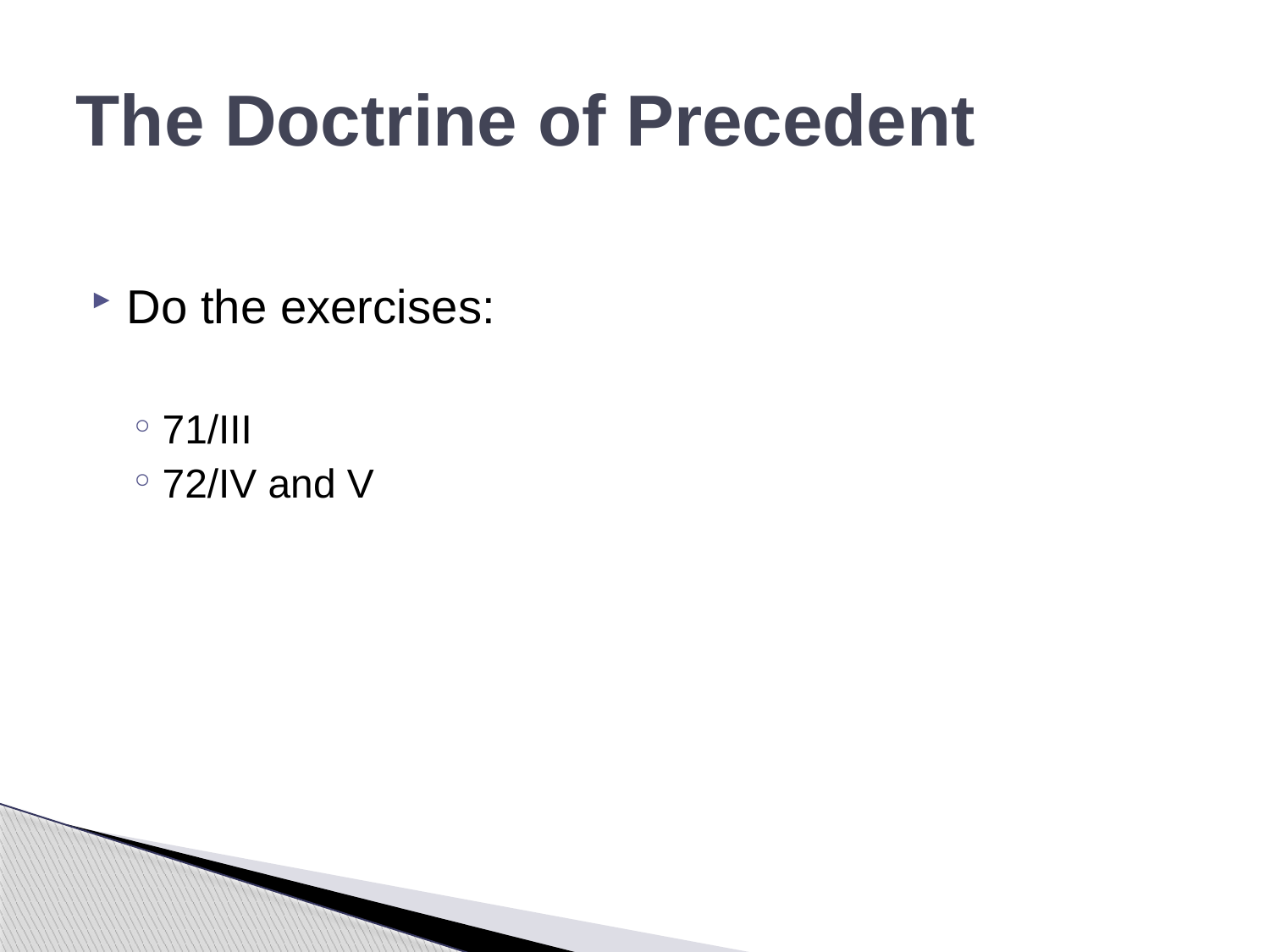

# The Doctrine of Precedent

Do the exercises:

71/III
72/IV and V